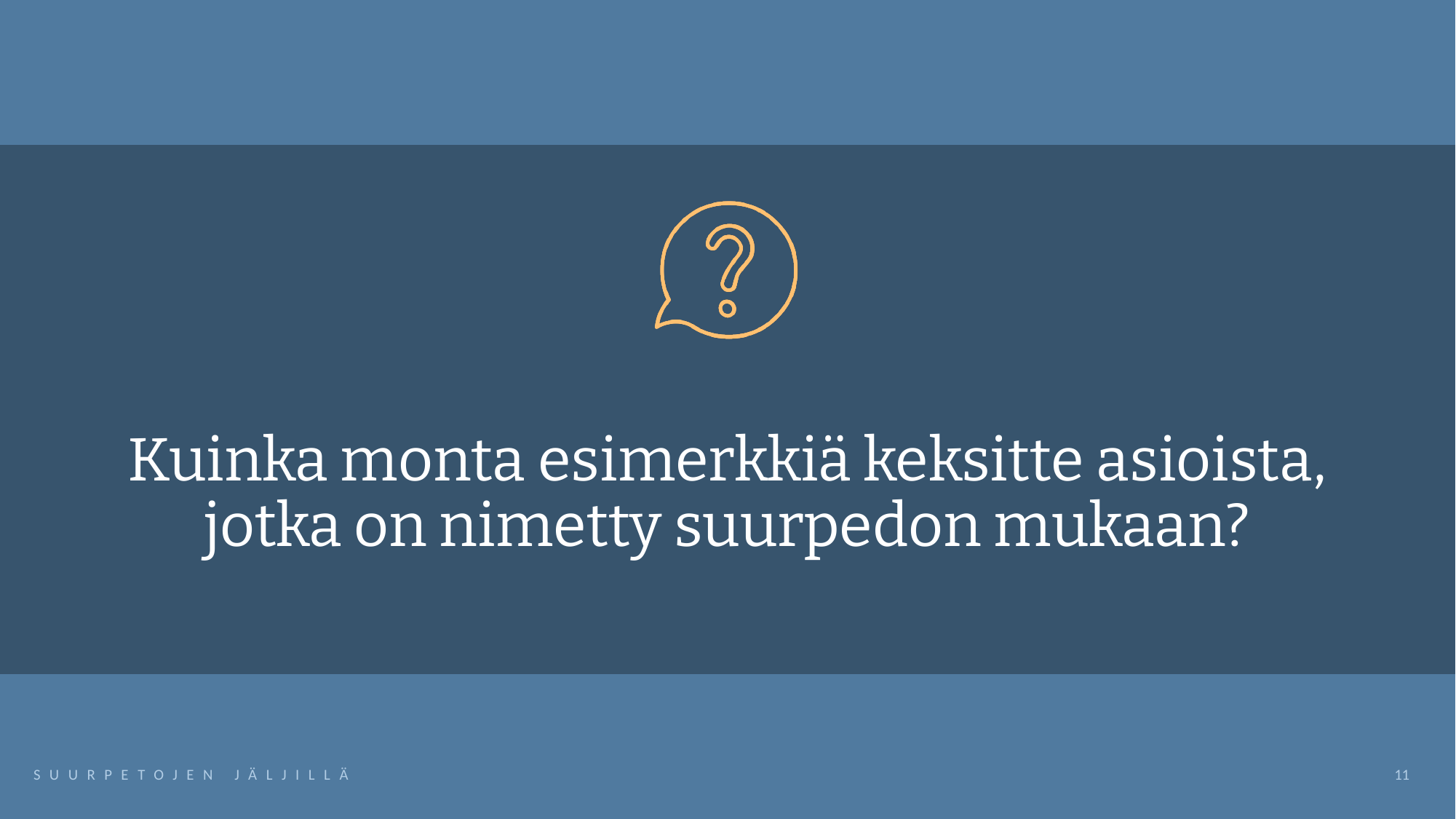

# Kuinka monta esimerkkiä keksitte asioista, jotka on nimetty suurpedon mukaan?
SUURPETOJEN JÄLJILLÄ
11